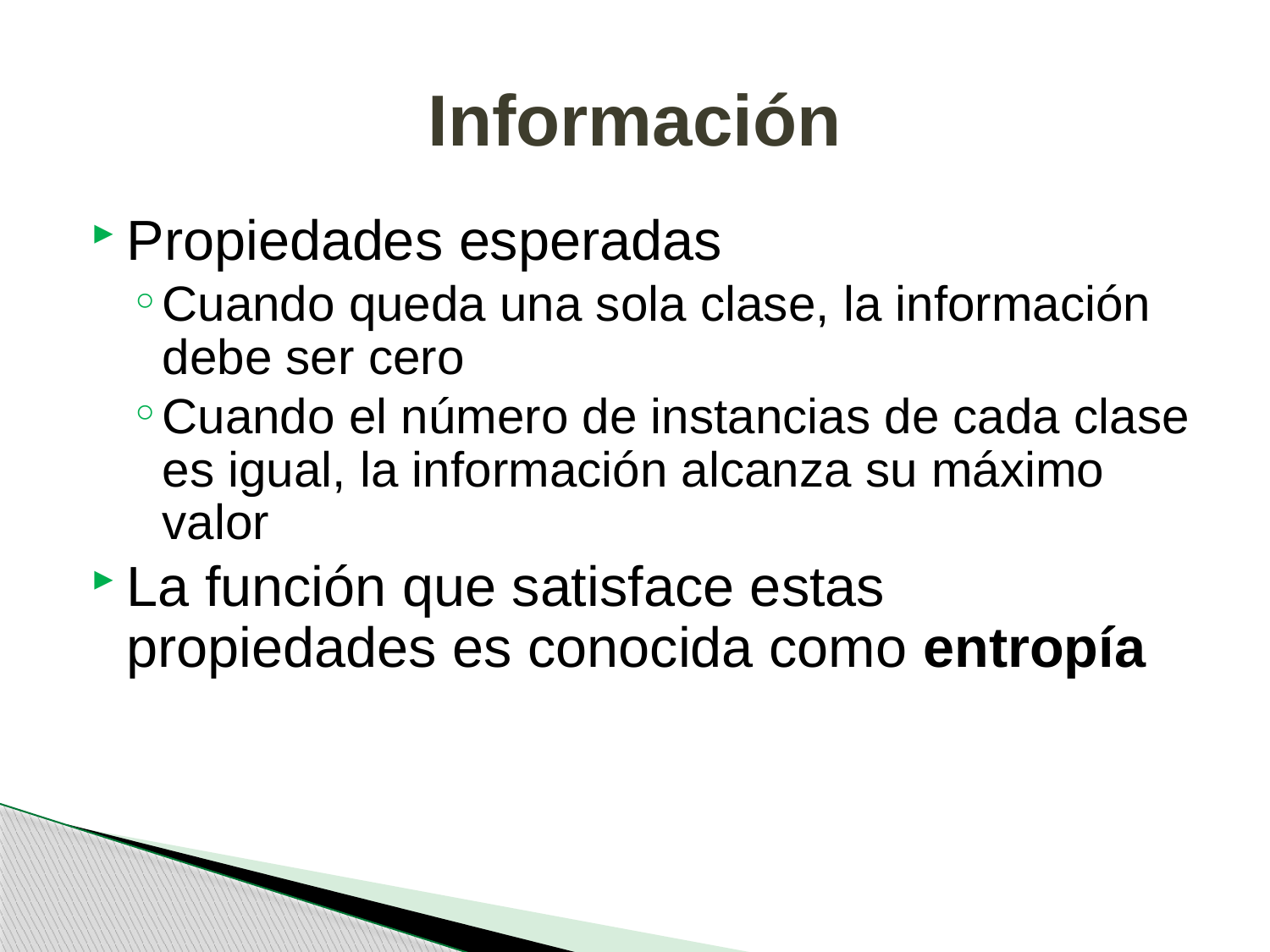

# Información
Propiedades esperadas
Cuando queda una sola clase, la información debe ser cero
Cuando el número de instancias de cada clase es igual, la información alcanza su máximo valor
La función que satisface estas propiedades es conocida como entropía